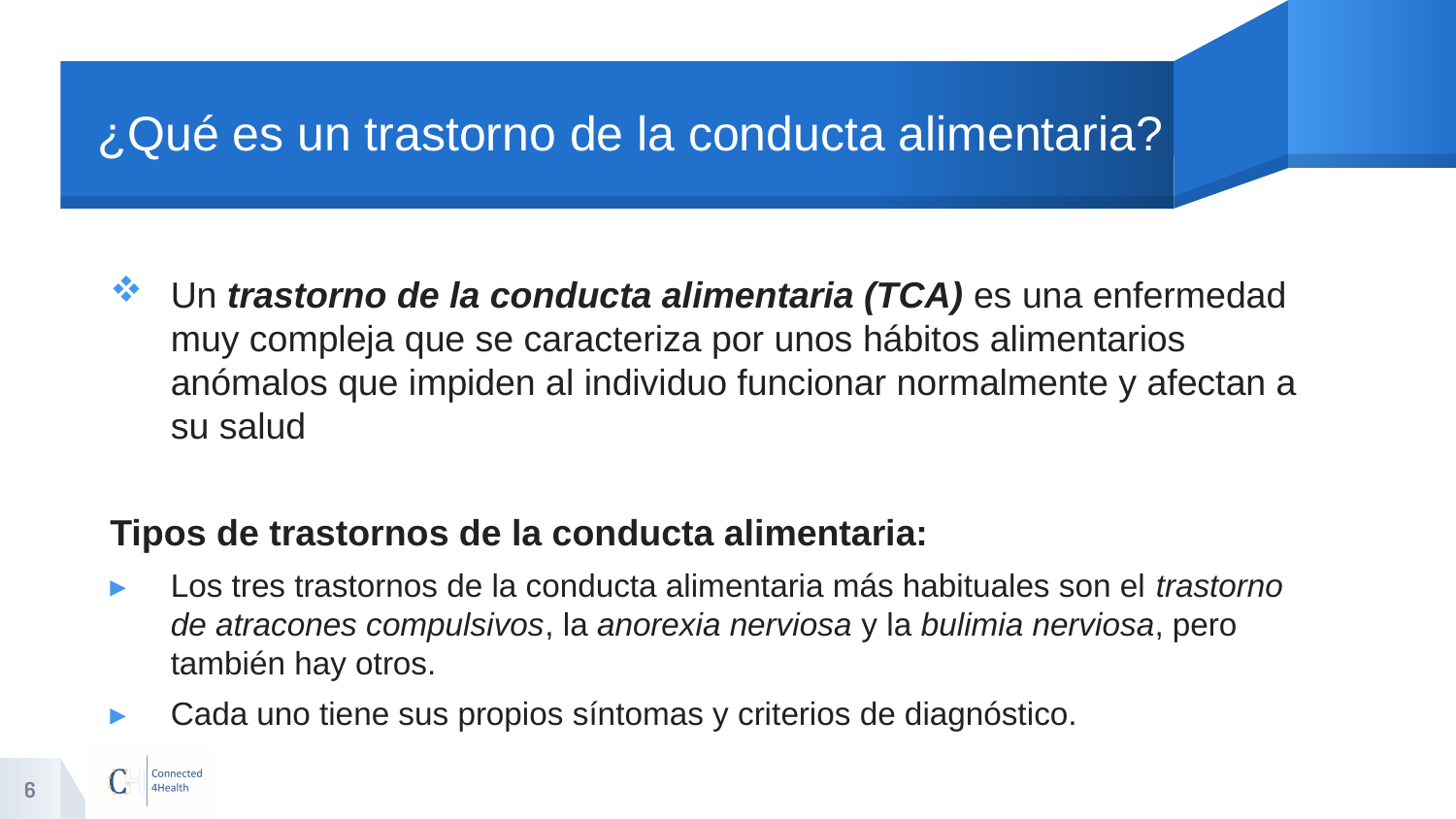

# ¿Qué es un trastorno de la conducta alimentaria?
Un trastorno de la conducta alimentaria (TCA) es una enfermedad muy compleja que se caracteriza por unos hábitos alimentarios anómalos que impiden al individuo funcionar normalmente y afectan a su salud

Tipos de trastornos de la conducta alimentaria:
Los tres trastornos de la conducta alimentaria más habituales son el trastorno de atracones compulsivos, la anorexia nerviosa y la bulimia nerviosa, pero también hay otros.
Cada uno tiene sus propios síntomas y criterios de diagnóstico.

6